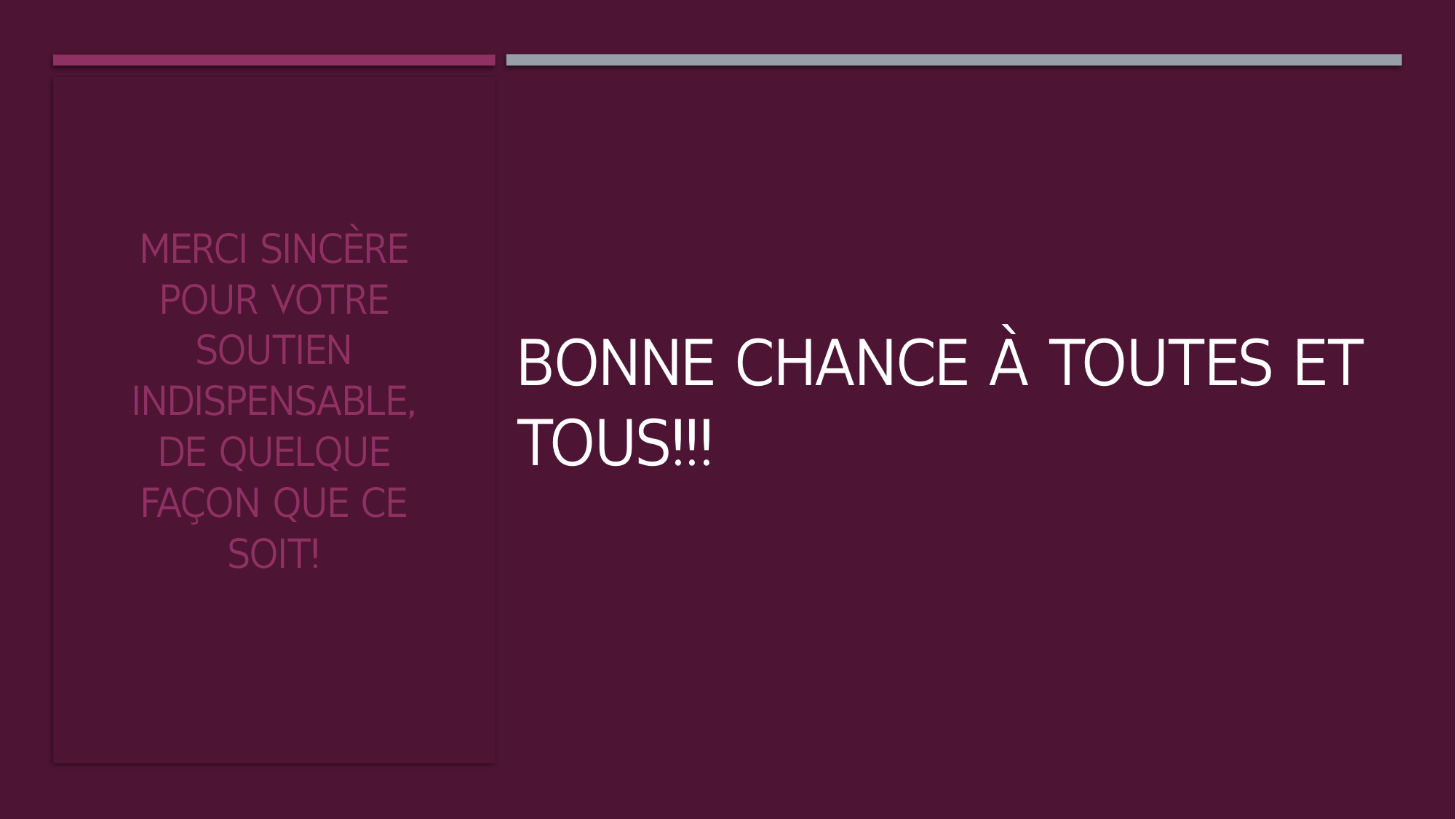

Merci sincère pour votre soutien indispensable, de quelque façon que ce soit!
# Bonne Chance à toutes et tous!!!